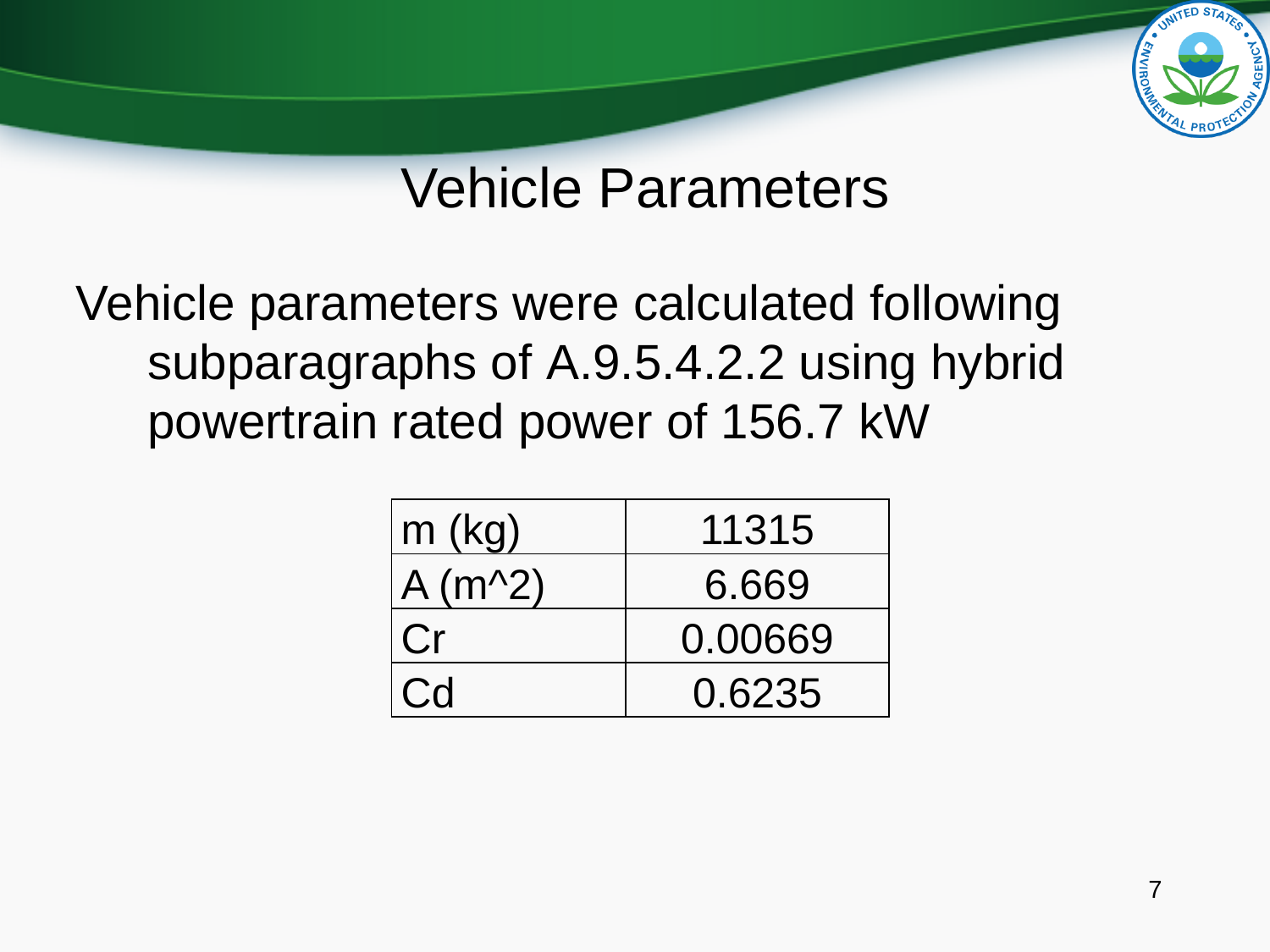

Vehicle Parameters
Vehicle parameters were calculated following subparagraphs of A.9.5.4.2.2 using hybrid powertrain rated power of 156.7 kW
| m (kg) | 11315 |
| --- | --- |
| A (m^2) | 6.669 |
| Cr | 0.00669 |
| Cd | 0.6235 |
7